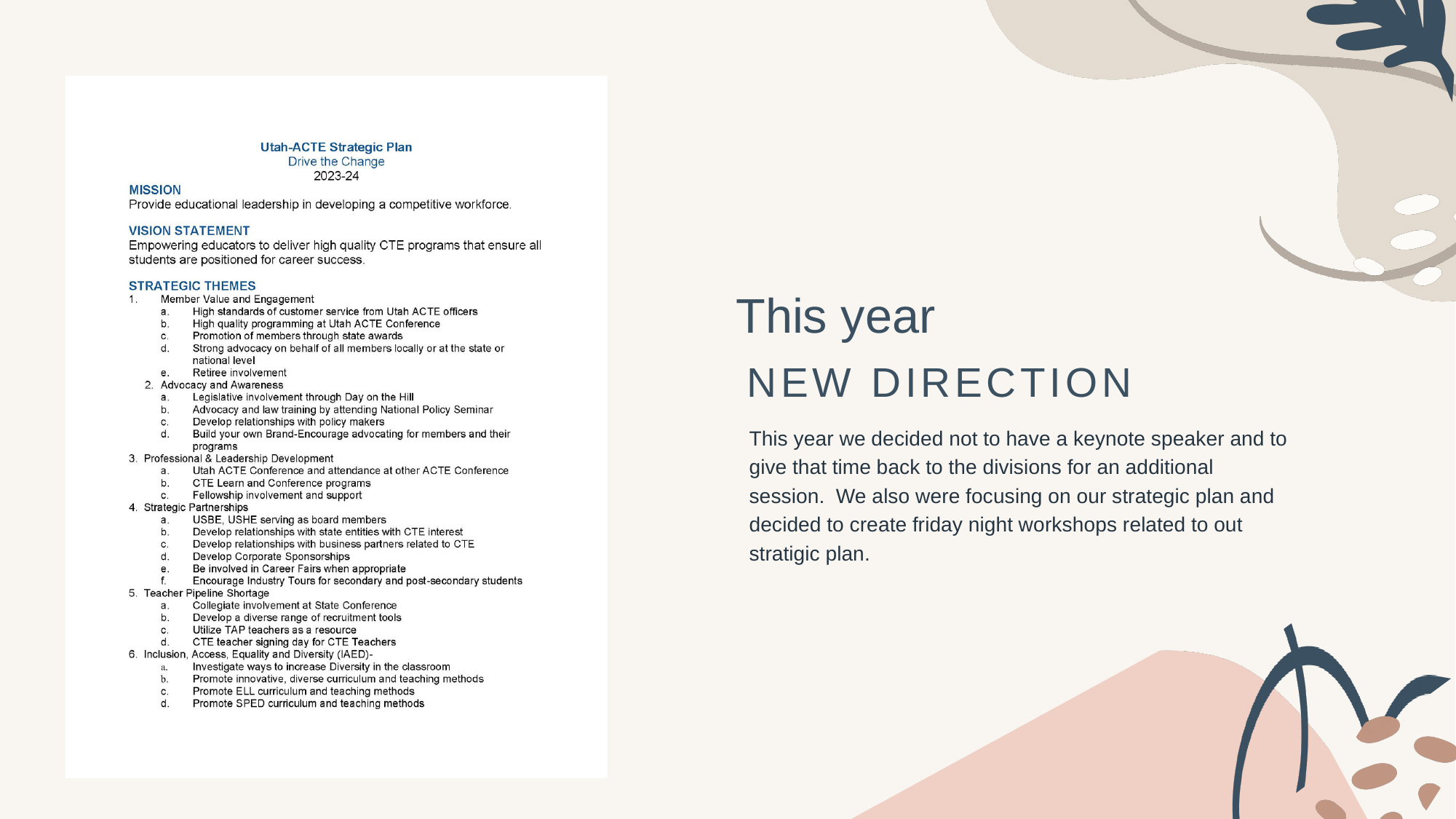

This year
NEW DIRECTION
This year we decided not to have a keynote speaker and to give that time back to the divisions for an additional session.  We also were focusing on our strategic plan and decided to create friday night workshops related to out stratigic plan.